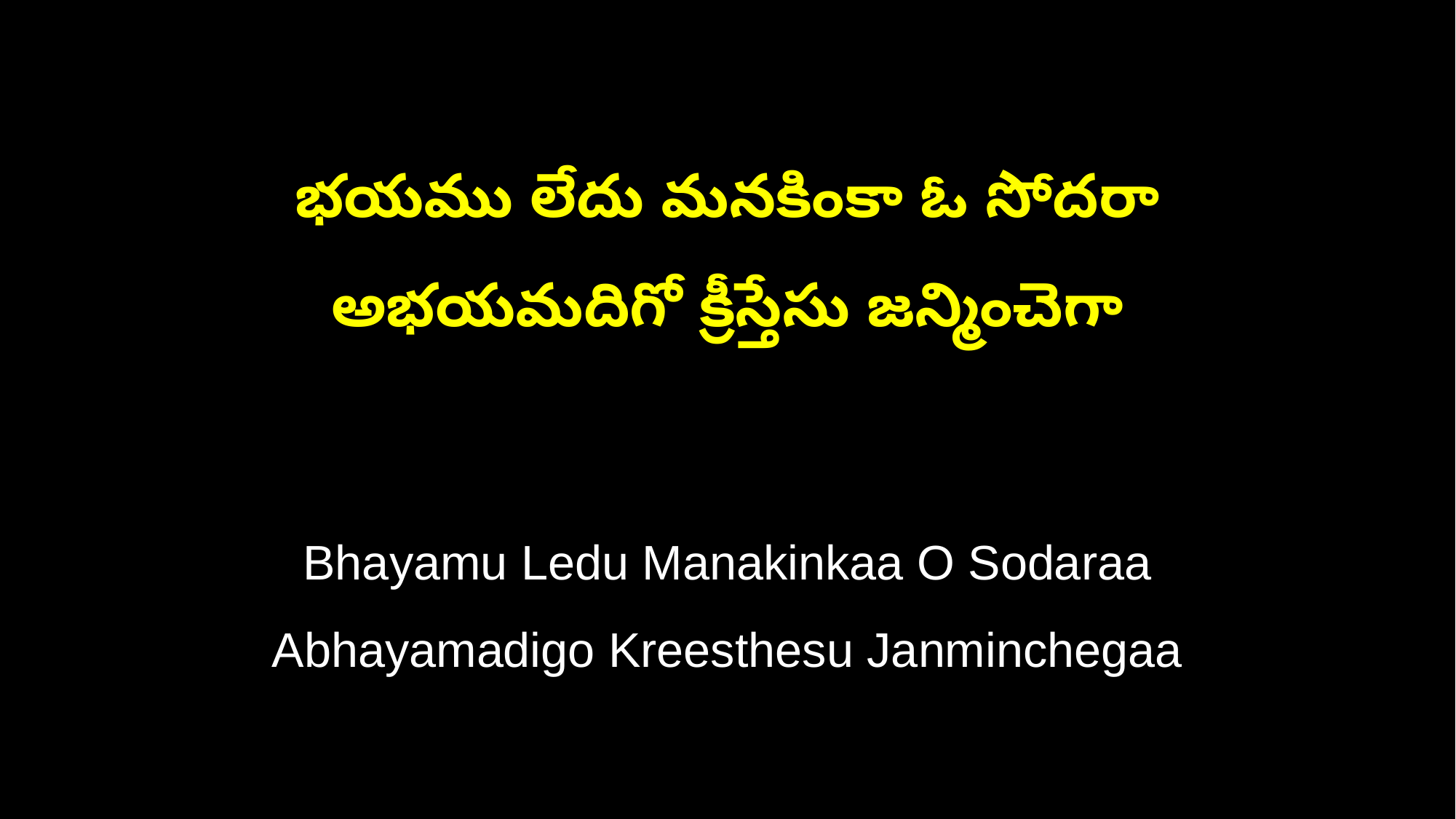

భయము లేదు మనకింకా ఓ సోదరా
అభయమదిగో క్రీస్తేసు జన్మించెగా
Bhayamu Ledu Manakinkaa O Sodaraa
Abhayamadigo Kreesthesu Janminchegaa